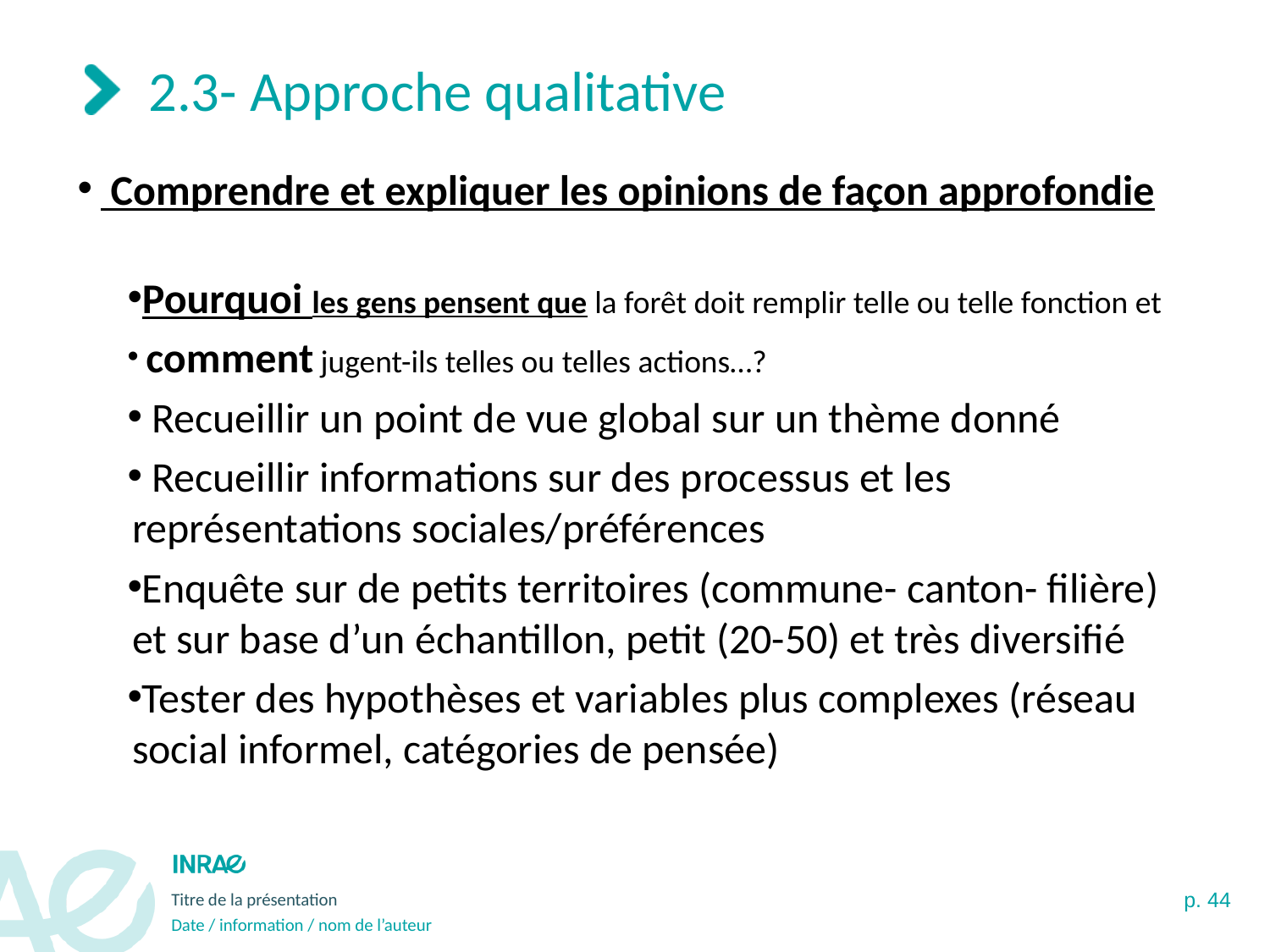

# 2.3- Approche qualitative
 Comprendre et expliquer les opinions de façon approfondie

Pourquoi les gens pensent que la forêt doit remplir telle ou telle fonction et
 comment jugent-ils telles ou telles actions…?
 Recueillir un point de vue global sur un thème donné
 Recueillir informations sur des processus et les représentations sociales/préférences
Enquête sur de petits territoires (commune- canton- filière) et sur base d’un échantillon, petit (20-50) et très diversifié
Tester des hypothèses et variables plus complexes (réseau social informel, catégories de pensée)